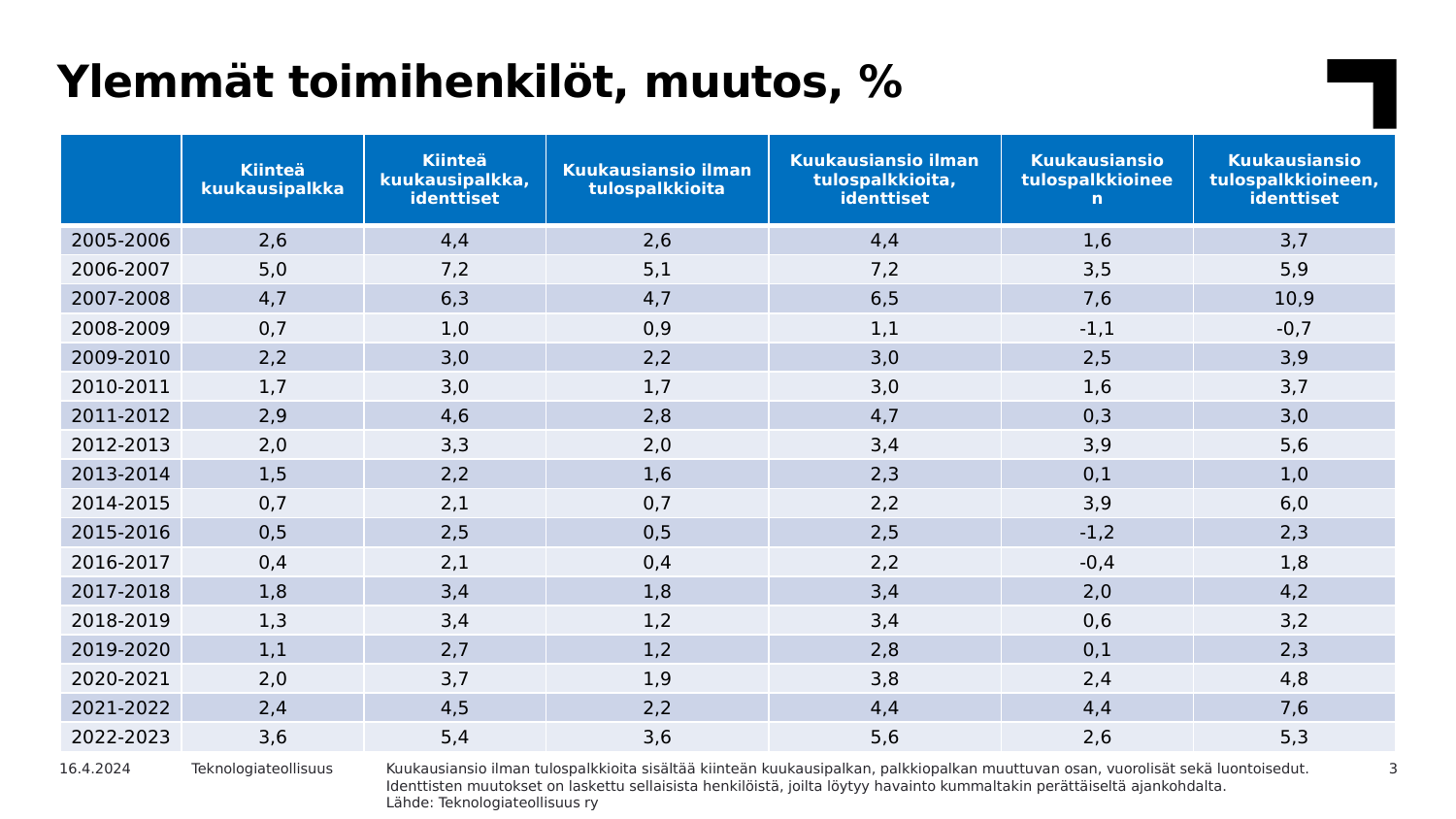

Ylemmät toimihenkilöt, muutos, %
|  | Kiinteä kuukausipalkka | Kiinteä kuukausipalkka, identtiset | Kuukausiansio ilman tulospalkkioita | Kuukausiansio ilman tulospalkkioita, identtiset | Kuukausiansio tulospalkkioineen | Kuukausiansio tulospalkkioineen, identtiset |
| --- | --- | --- | --- | --- | --- | --- |
| 2005-2006 | 2,6 | 4,4 | 2,6 | 4,4 | 1,6 | 3,7 |
| 2006-2007 | 5,0 | 7,2 | 5,1 | 7,2 | 3,5 | 5,9 |
| 2007-2008 | 4,7 | 6,3 | 4,7 | 6,5 | 7,6 | 10,9 |
| 2008-2009 | 0,7 | 1,0 | 0,9 | 1,1 | -1,1 | -0,7 |
| 2009-2010 | 2,2 | 3,0 | 2,2 | 3,0 | 2,5 | 3,9 |
| 2010-2011 | 1,7 | 3,0 | 1,7 | 3,0 | 1,6 | 3,7 |
| 2011-2012 | 2,9 | 4,6 | 2,8 | 4,7 | 0,3 | 3,0 |
| 2012-2013 | 2,0 | 3,3 | 2,0 | 3,4 | 3,9 | 5,6 |
| 2013-2014 | 1,5 | 2,2 | 1,6 | 2,3 | 0,1 | 1,0 |
| 2014-2015 | 0,7 | 2,1 | 0,7 | 2,2 | 3,9 | 6,0 |
| 2015-2016 | 0,5 | 2,5 | 0,5 | 2,5 | -1,2 | 2,3 |
| 2016-2017 | 0,4 | 2,1 | 0,4 | 2,2 | -0,4 | 1,8 |
| 2017-2018 | 1,8 | 3,4 | 1,8 | 3,4 | 2,0 | 4,2 |
| 2018-2019 | 1,3 | 3,4 | 1,2 | 3,4 | 0,6 | 3,2 |
| 2019-2020 | 1,1 | 2,7 | 1,2 | 2,8 | 0,1 | 2,3 |
| 2020-2021 | 2,0 | 3,7 | 1,9 | 3,8 | 2,4 | 4,8 |
| 2021-2022 | 2,4 | 4,5 | 2,2 | 4,4 | 4,4 | 7,6 |
| 2022-2023 | 3,6 | 5,4 | 3,6 | 5,6 | 2,6 | 5,3 |
Kuukausiansio ilman tulospalkkioita sisältää kiinteän kuukausipalkan, palkkiopalkan muuttuvan osan, vuorolisät sekä luontoisedut.
Identtisten muutokset on laskettu sellaisista henkilöistä, joilta löytyy havainto kummaltakin perättäiseltä ajankohdalta.
Lähde: Teknologiateollisuus ry
16.4.2024
Teknologiateollisuus
3